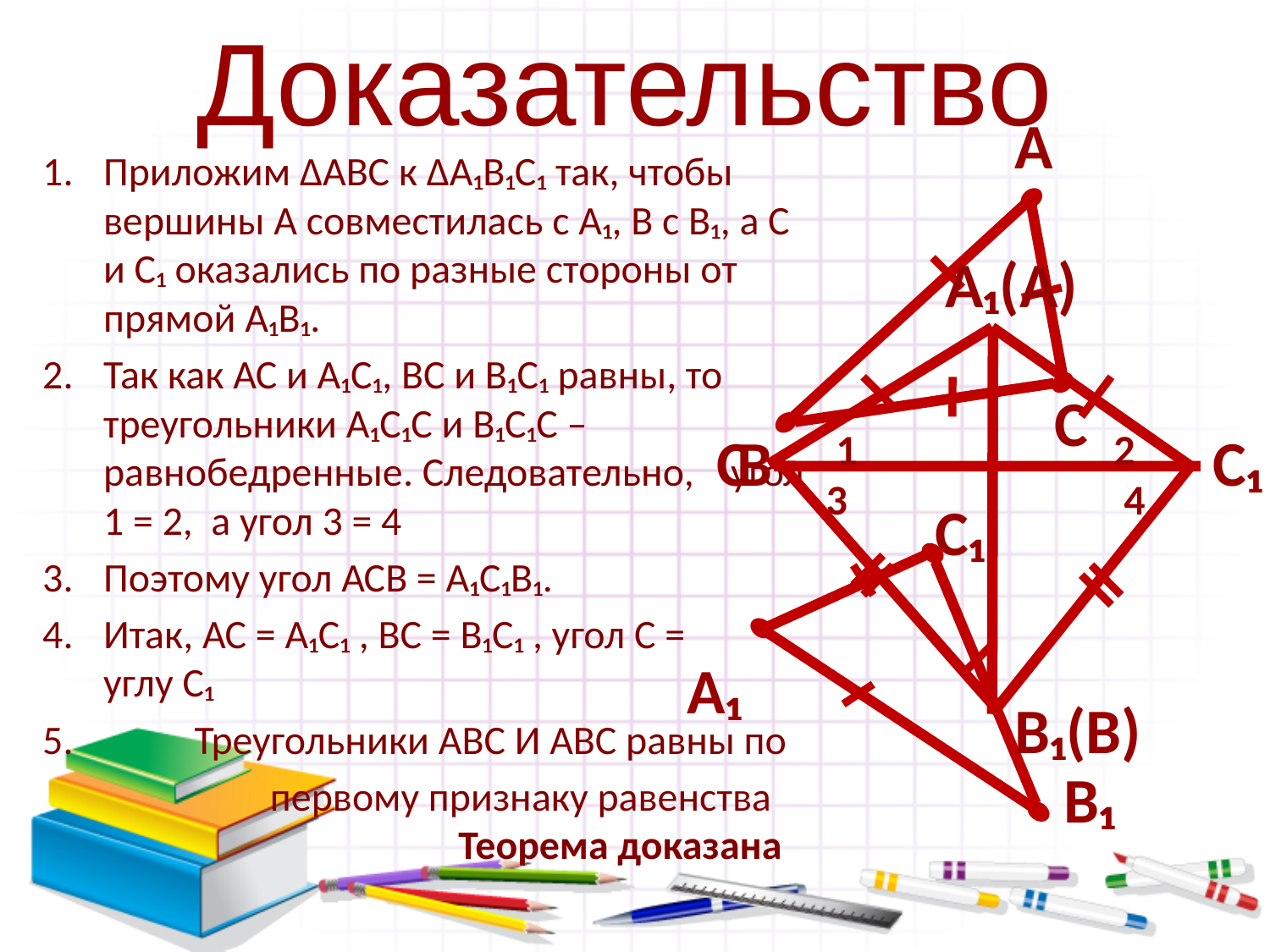

# Доказательство
А

С

В
С₁

А₁
В₁

Приложим ∆АВС к ∆А₁В₁С₁ так, чтобы вершины А совместилась с А₁, В с В₁, а С и С₁ оказались по разные стороны от прямой А₁В₁.
Так как АС и А₁С₁, ВС и В₁С₁ равны, то треугольники А₁С₁С и В₁С₁С – равнобедренные. Следовательно,    угол 1 = 2,  а угол 3 = 4
Поэтому угол АСВ = А₁С₁В₁.
Итак, АС = А₁С₁ , ВС = В₁С₁ , угол С =         углу С₁
          Треугольники АВС И АВС равны по
                         первому признаку равенства                                             Теорема доказана
А₁(А)
С
1
2
С₁
3
4
B₁(B)